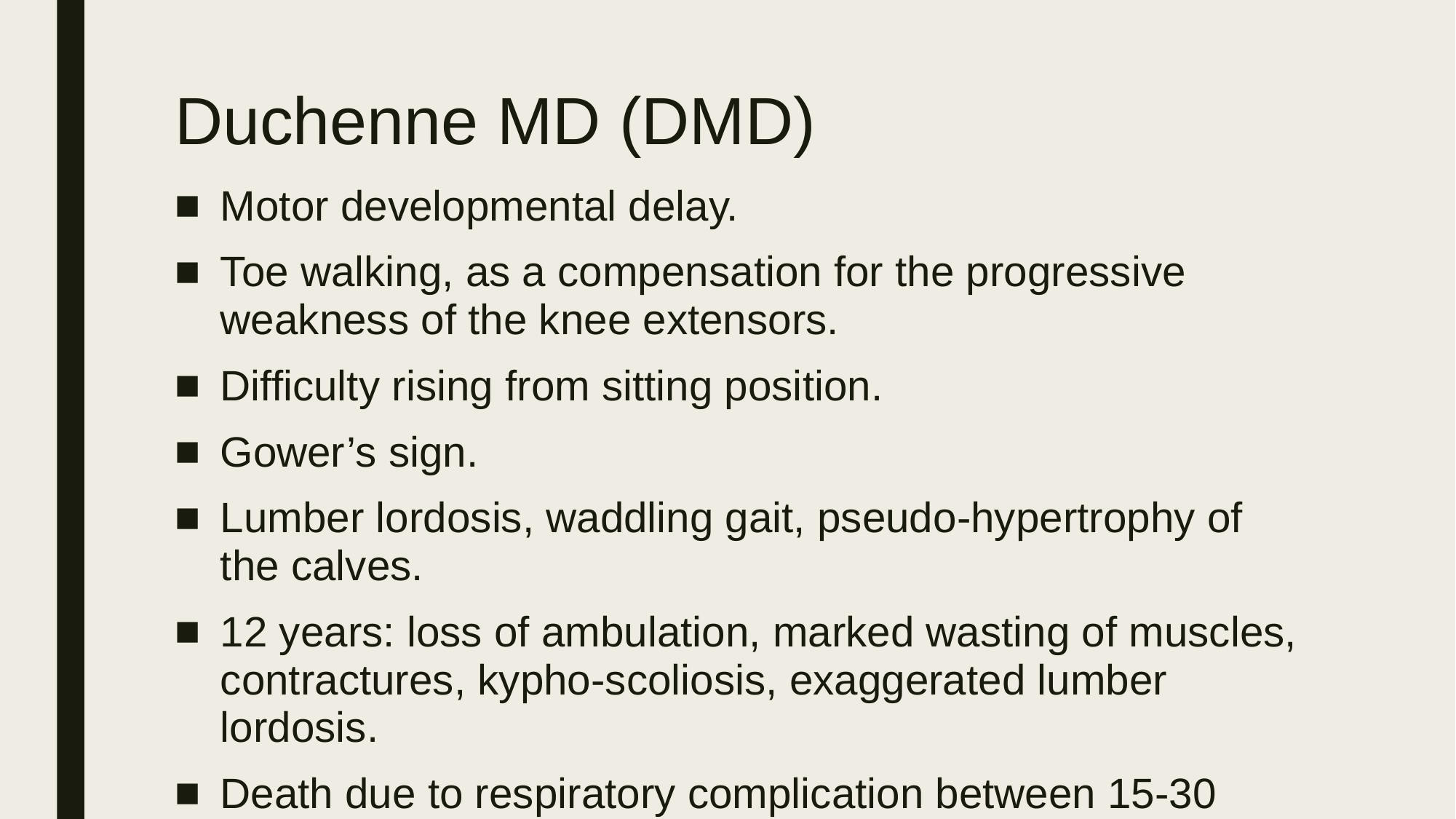

# Duchenne MD (DMD)
Motor developmental delay.
Toe walking, as a compensation for the progressive weakness of the knee extensors.
Difficulty rising from sitting position.
Gower’s sign.
Lumber lordosis, waddling gait, pseudo-hypertrophy of the calves.
12 years: loss of ambulation, marked wasting of muscles, contractures, kypho-scoliosis, exaggerated lumber lordosis.
Death due to respiratory complication between 15-30 years.